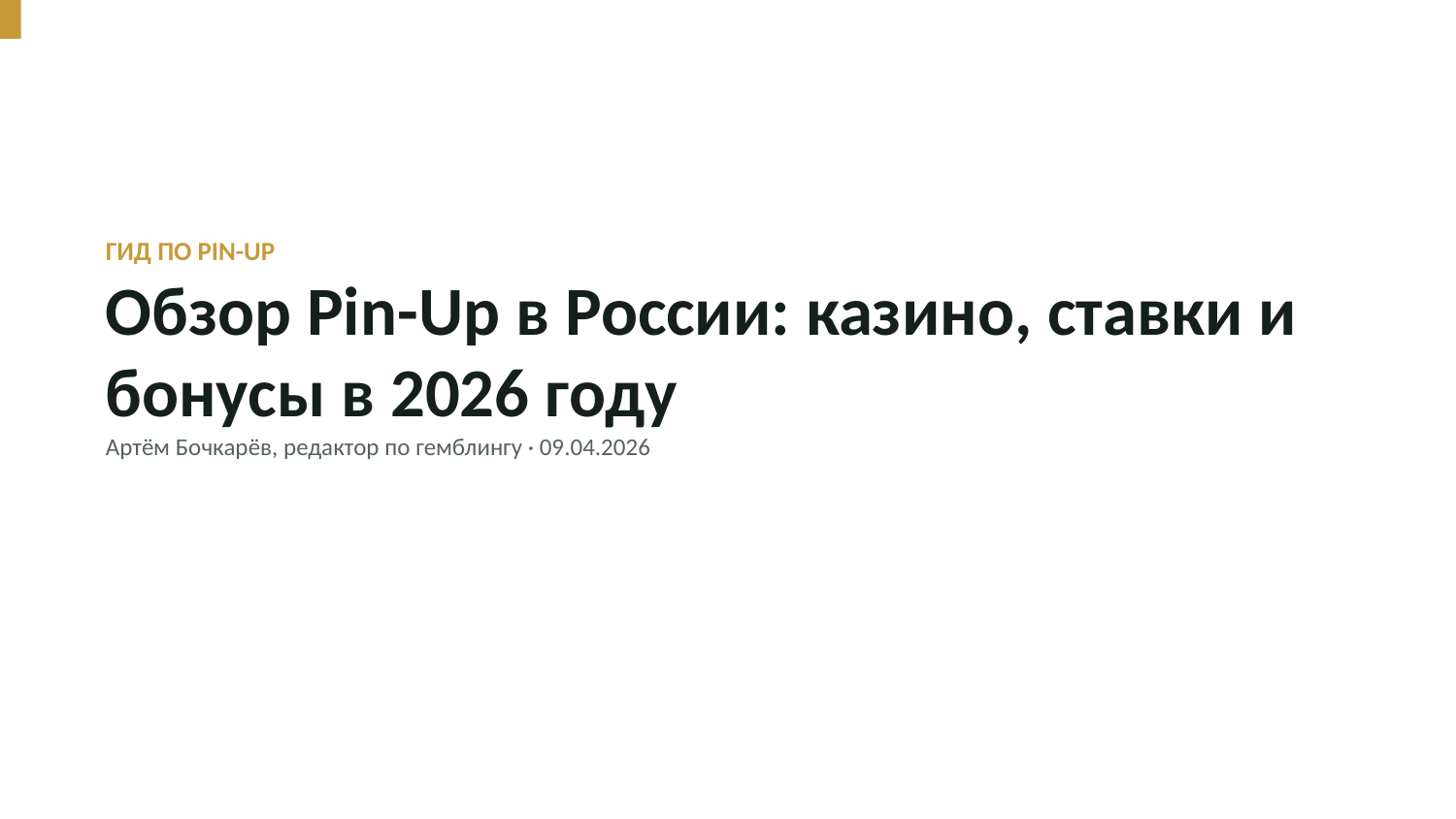

ГИД ПО PIN-UP
Обзор Pin-Up в России: казино, ставки и бонусы в 2026 году
Артём Бочкарёв, редактор по гемблингу · 09.04.2026